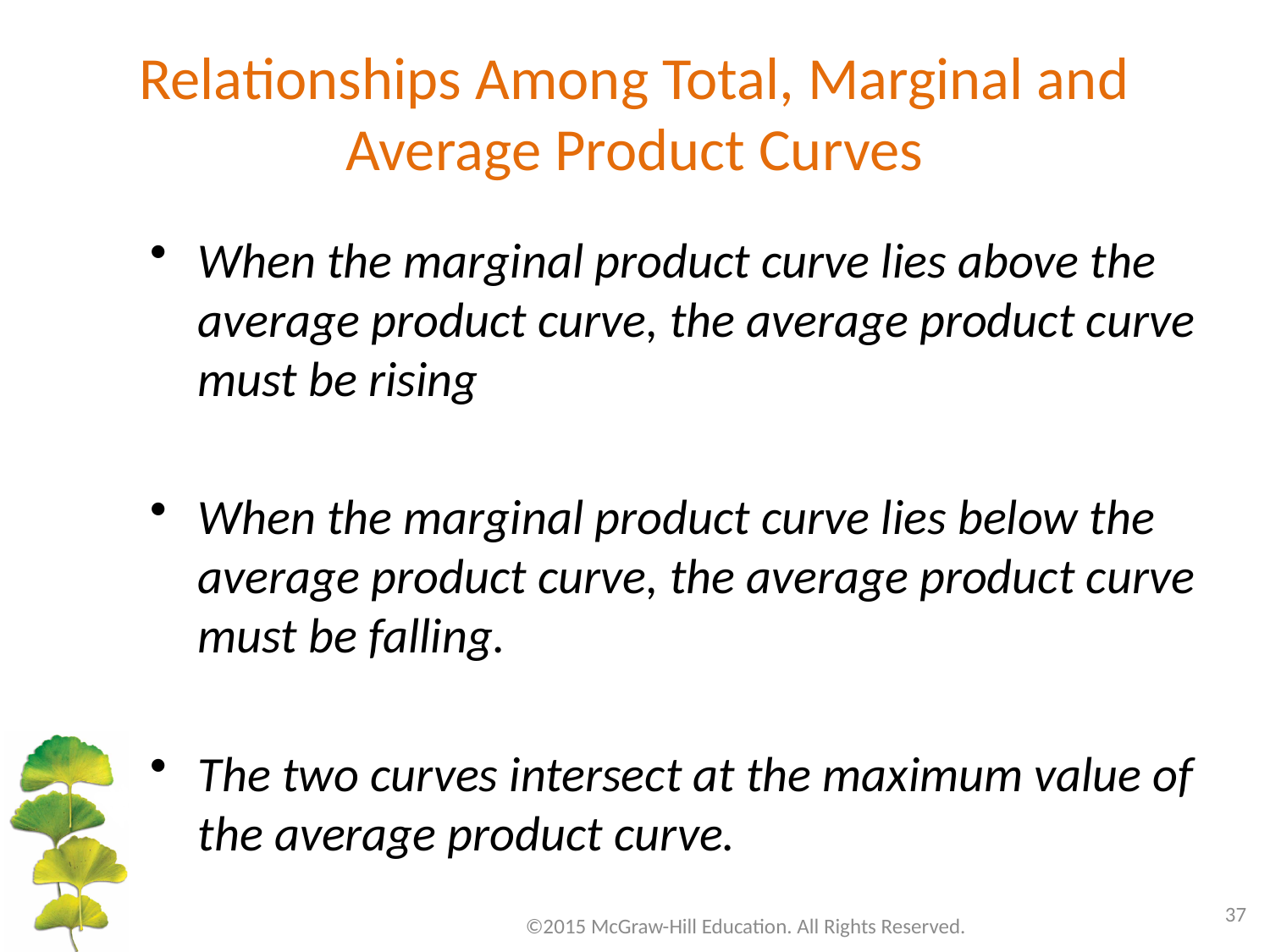

# Relationships Among Total, Marginal and Average Product Curves
When the marginal product curve lies above the average product curve, the average product curve must be rising

When the marginal product curve lies below the average product curve, the average product curve must be falling.

The two curves intersect at the maximum value of the average product curve.
37
©2015 McGraw-Hill Education. All Rights Reserved.